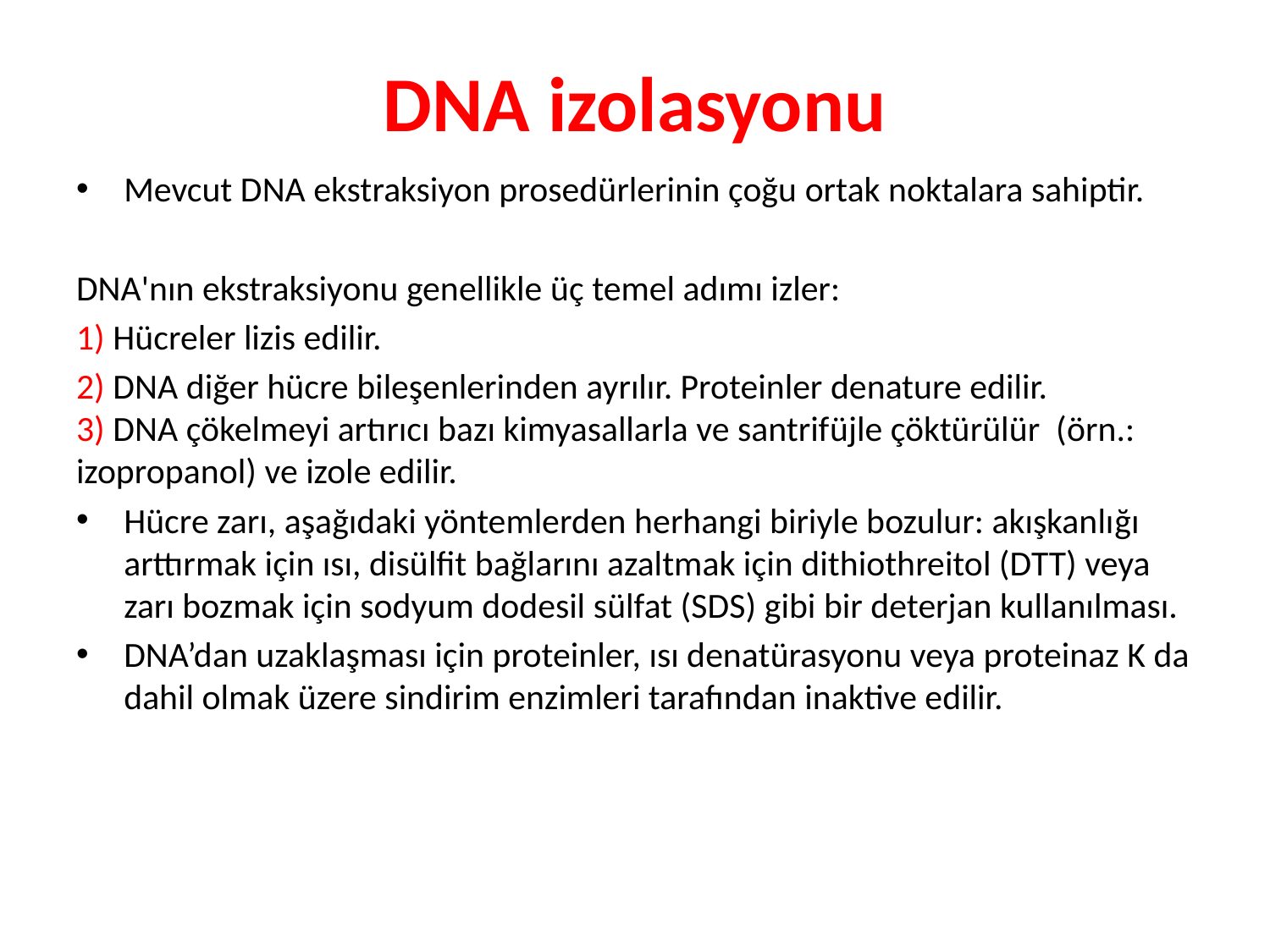

# DNA izolasyonu
Mevcut DNA ekstraksiyon prosedürlerinin çoğu ortak noktalara sahiptir.

DNA'nın ekstraksiyonu genellikle üç temel adımı izler:
1) Hücreler lizis edilir.
2) DNA diğer hücre bileşenlerinden ayrılır. Proteinler denature edilir.
3) DNA çökelmeyi artırıcı bazı kimyasallarla ve santrifüjle çöktürülür  (örn.: izopropanol) ve izole edilir.
Hücre zarı, aşağıdaki yöntemlerden herhangi biriyle bozulur: akışkanlığı arttırmak için ısı, disülfit bağlarını azaltmak için dithiothreitol (DTT) veya zarı bozmak için sodyum dodesil sülfat (SDS) gibi bir deterjan kullanılması.
DNA’dan uzaklaşması için proteinler, ısı denatürasyonu veya proteinaz K da dahil olmak üzere sindirim enzimleri tarafından inaktive edilir.